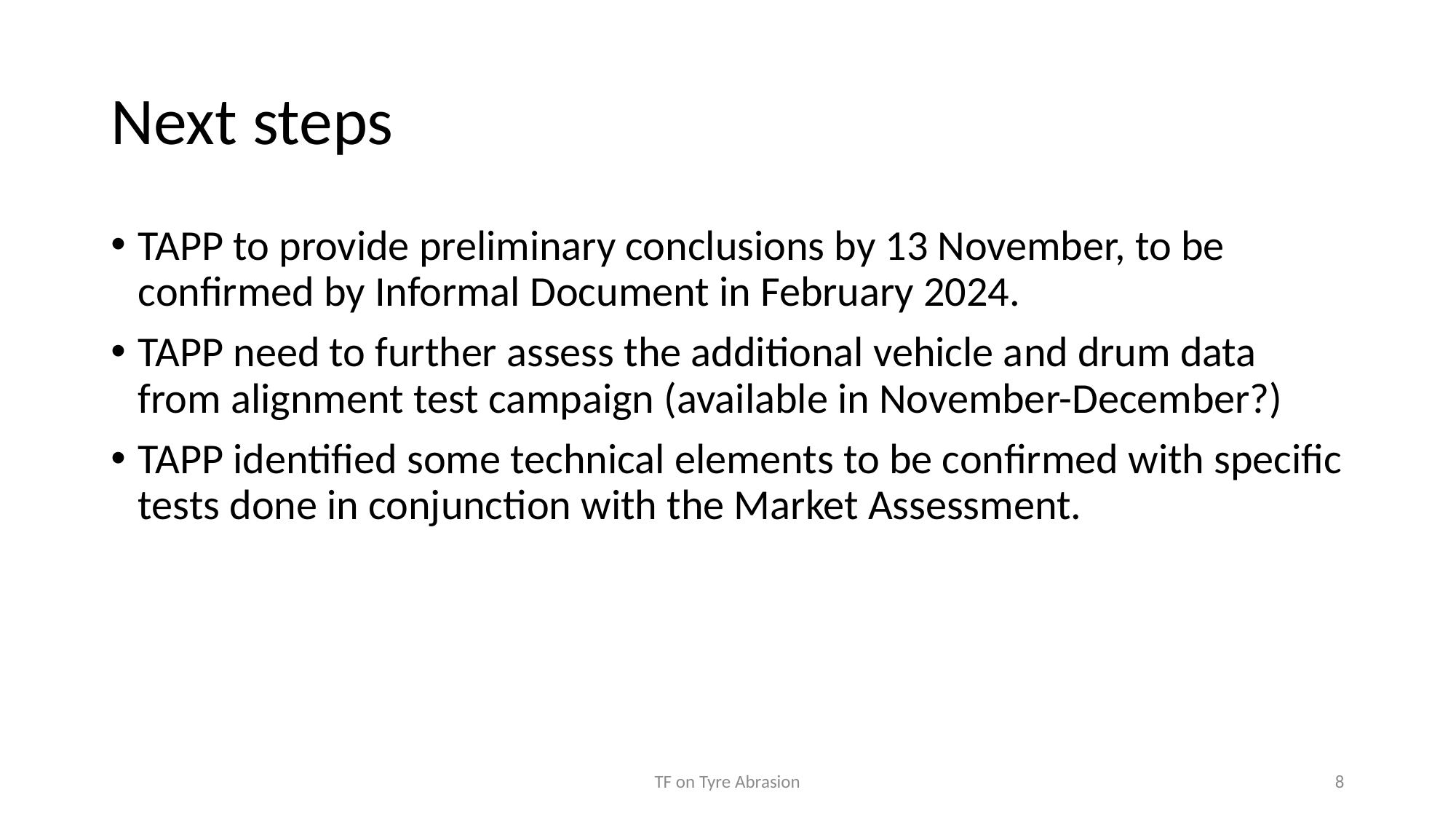

# Next steps
TAPP to provide preliminary conclusions by 13 November, to be confirmed by Informal Document in February 2024.
TAPP need to further assess the additional vehicle and drum data from alignment test campaign (available in November-December?)
TAPP identified some technical elements to be confirmed with specific tests done in conjunction with the Market Assessment.

TF on Tyre Abrasion
8